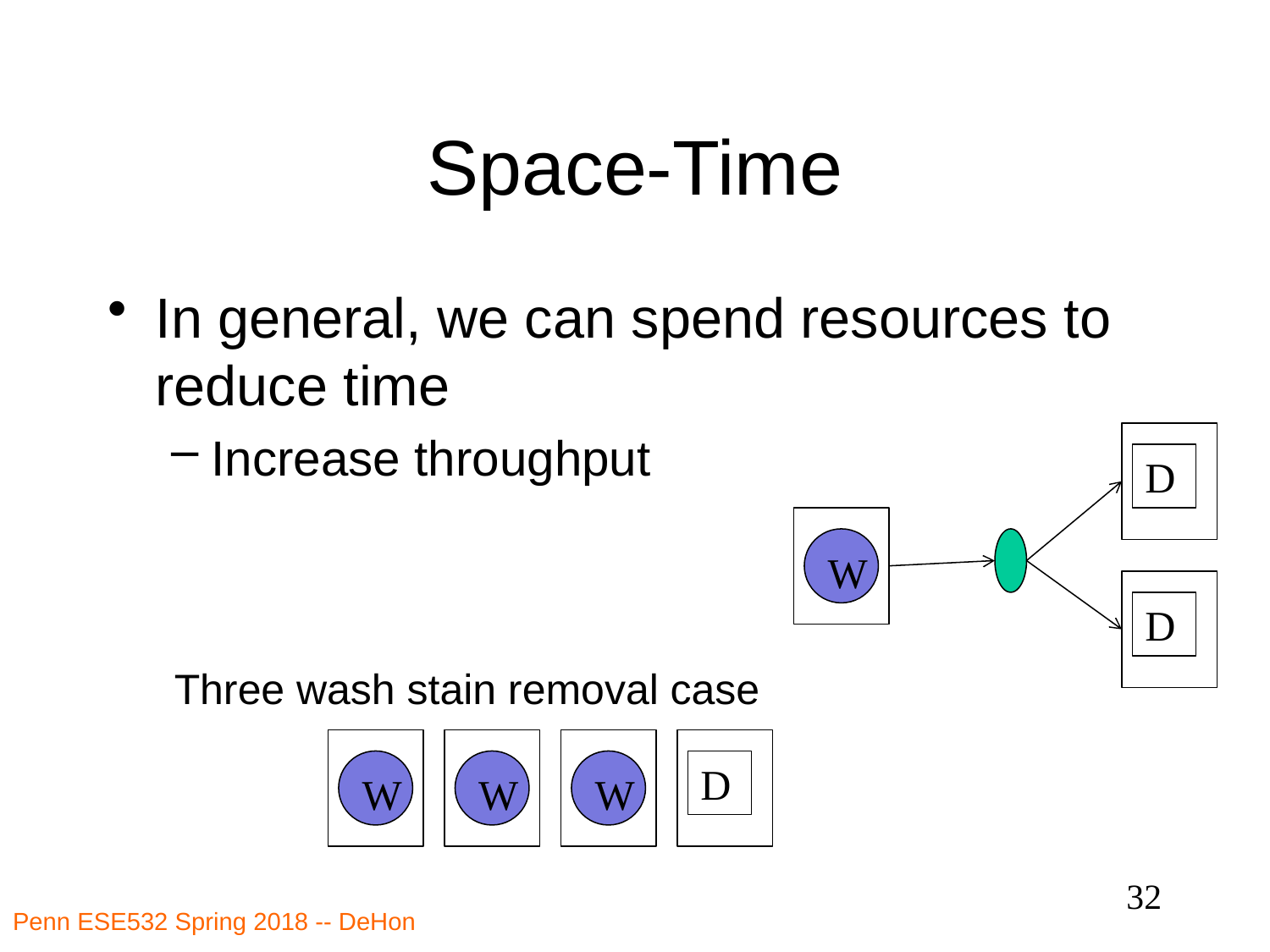

# Space-Time
In general, we can spend resources to reduce time
Increase throughput

D

W

D
Three wash stain removal case

W

W

W

D
32
Penn ESE532 Spring 2018 -- DeHon